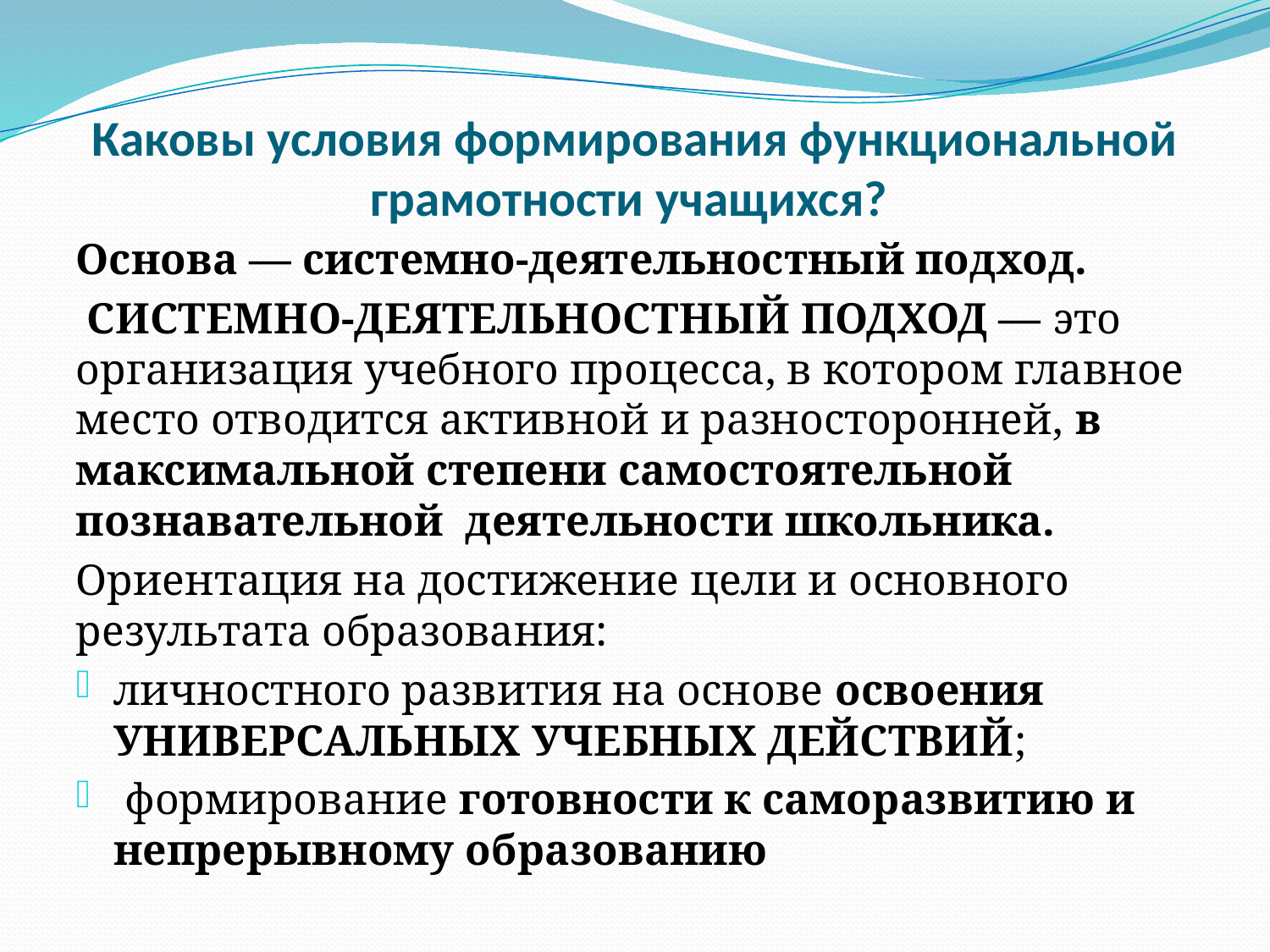

# Каковы условия формирования функциональной грамотности учащихся?
Основа — системно-деятельностный подход.
 СИСТЕМНО-ДЕЯТЕЛЬНОСТНЫЙ ПОДХОД — это организация учебного процесса, в котором главное место отводится активной и разносторонней, в максимальной степени самостоятельной  познавательной  деятельности школьника.
Ориентация на достижение цели и основного результата образования:
личностного развития на основе освоения УНИВЕРСАЛЬНЫХ УЧЕБНЫХ ДЕЙСТВИЙ;
 формирование готовности к саморазвитию и непрерывному образованию